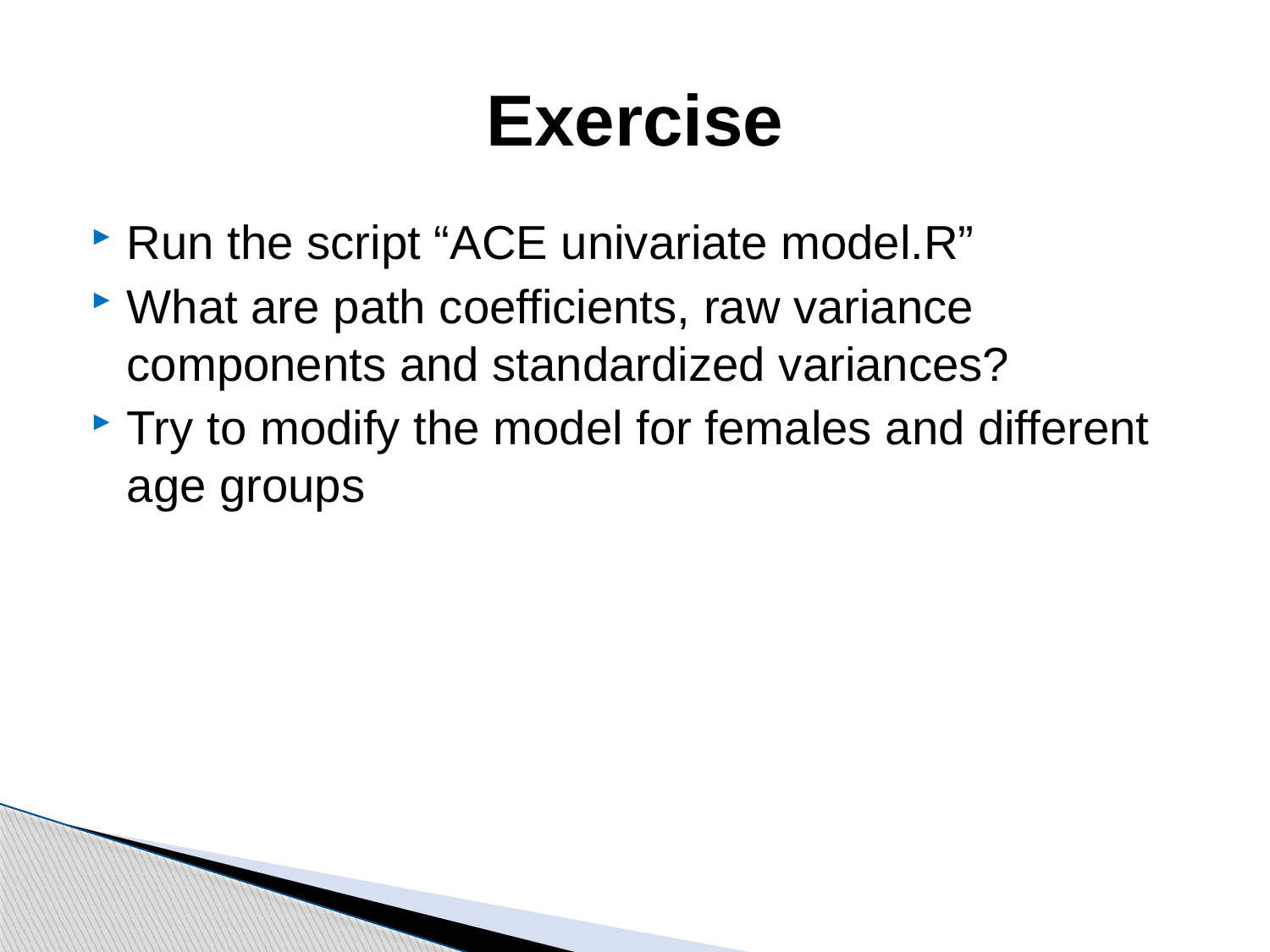

# Exercise
Run the script “ACE univariate model.R”
What are path coefficients, raw variance components and standardized variances?
Try to modify the model for females and different age groups